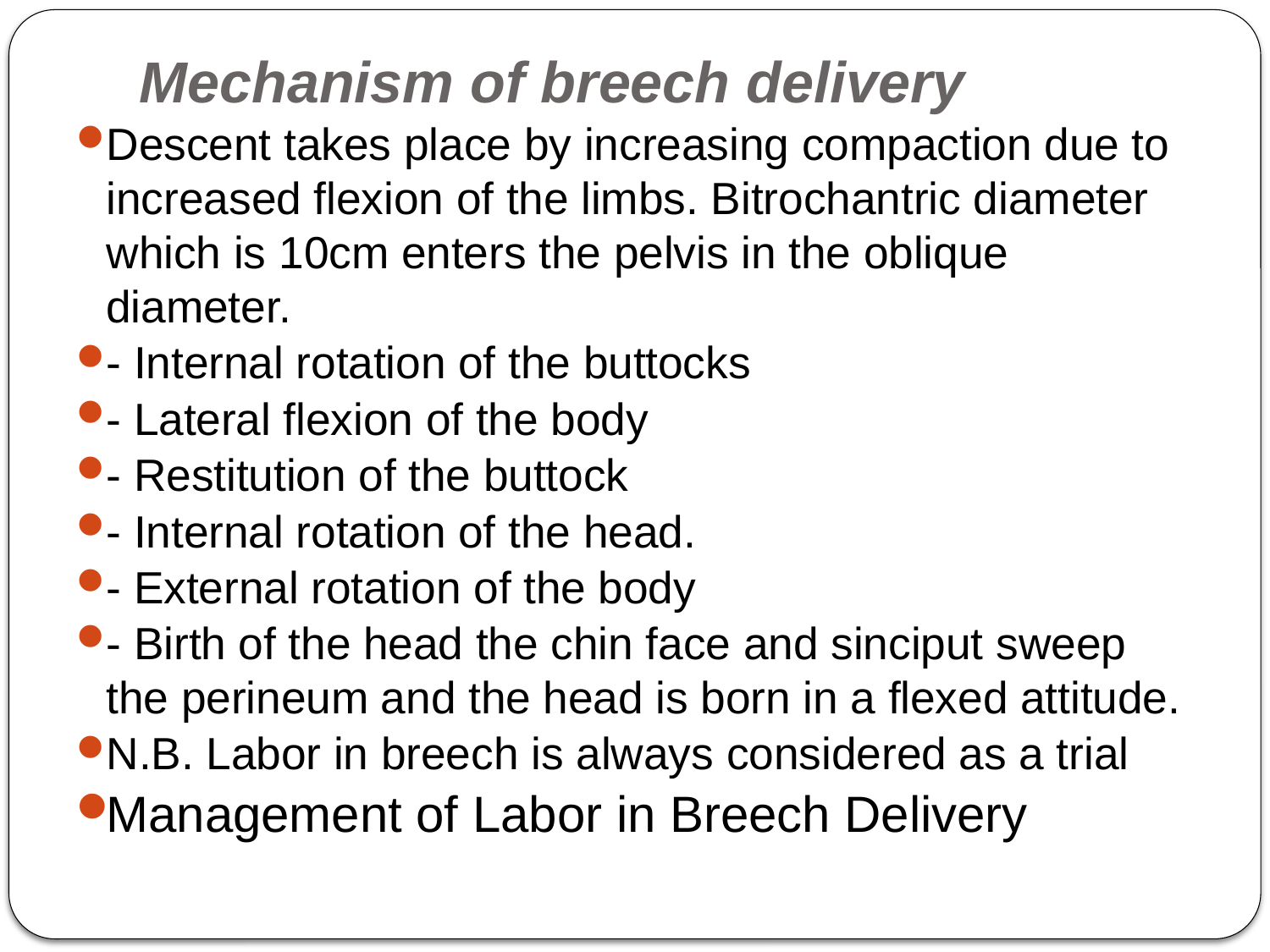

# Mechanism of breech delivery
Descent takes place by increasing compaction due to increased flexion of the limbs. Bitrochantric diameter which is 10cm enters the pelvis in the oblique diameter.
- Internal rotation of the buttocks
- Lateral flexion of the body
- Restitution of the buttock
- Internal rotation of the head.
- External rotation of the body
- Birth of the head the chin face and sinciput sweep the perineum and the head is born in a flexed attitude.
N.B. Labor in breech is always considered as a trial
Management of Labor in Breech Delivery